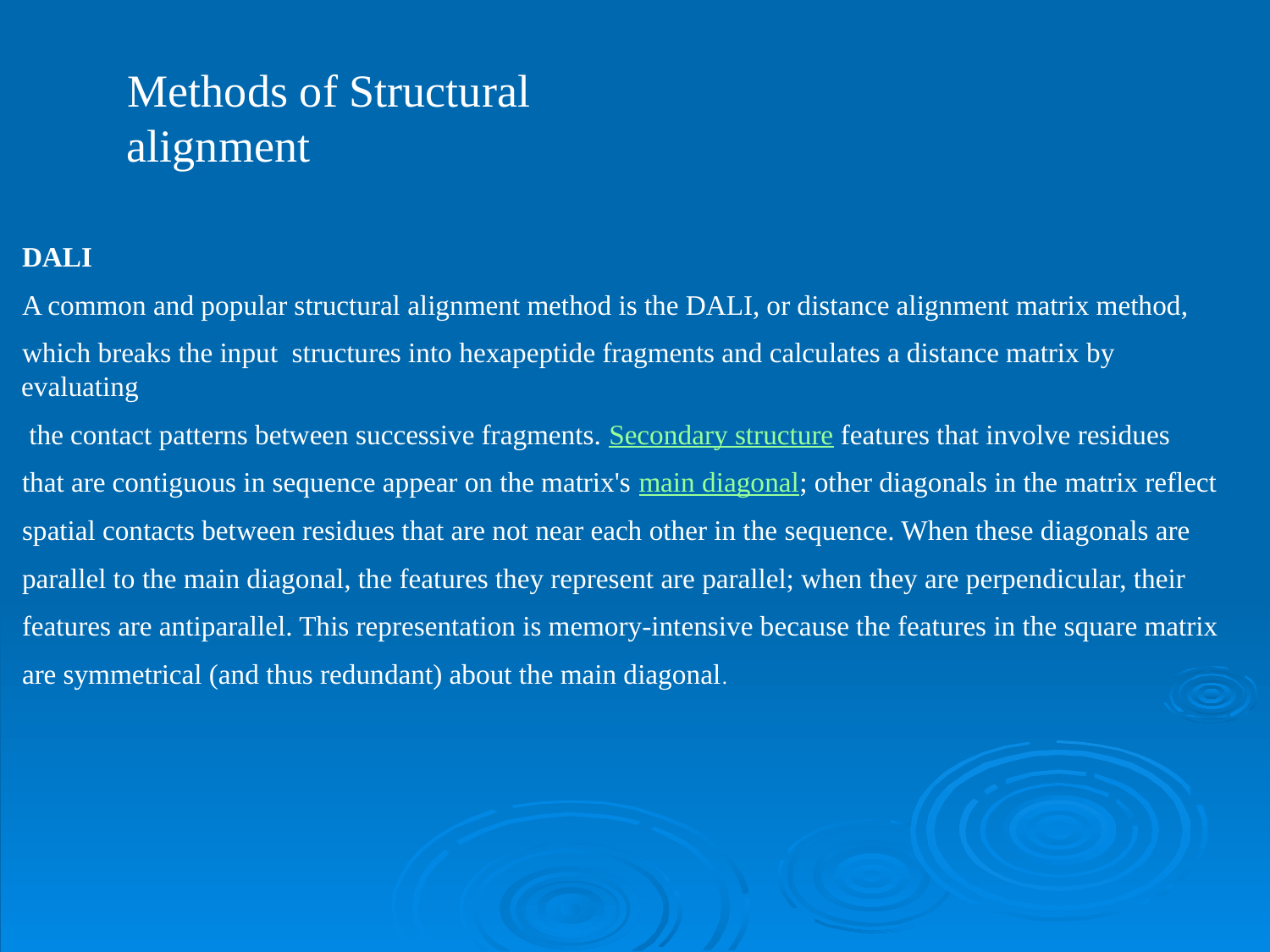

Methods of Structural alignment
DALI
A common and popular structural alignment method is the DALI, or distance alignment matrix method,
which breaks the input  structures into hexapeptide fragments and calculates a distance matrix by evaluating
 the contact patterns between successive fragments. Secondary structure features that involve residues
that are contiguous in sequence appear on the matrix's main diagonal; other diagonals in the matrix reflect
spatial contacts between residues that are not near each other in the sequence. When these diagonals are
parallel to the main diagonal, the features they represent are parallel; when they are perpendicular, their
features are antiparallel. This representation is memory-intensive because the features in the square matrix
are symmetrical (and thus redundant) about the main diagonal.